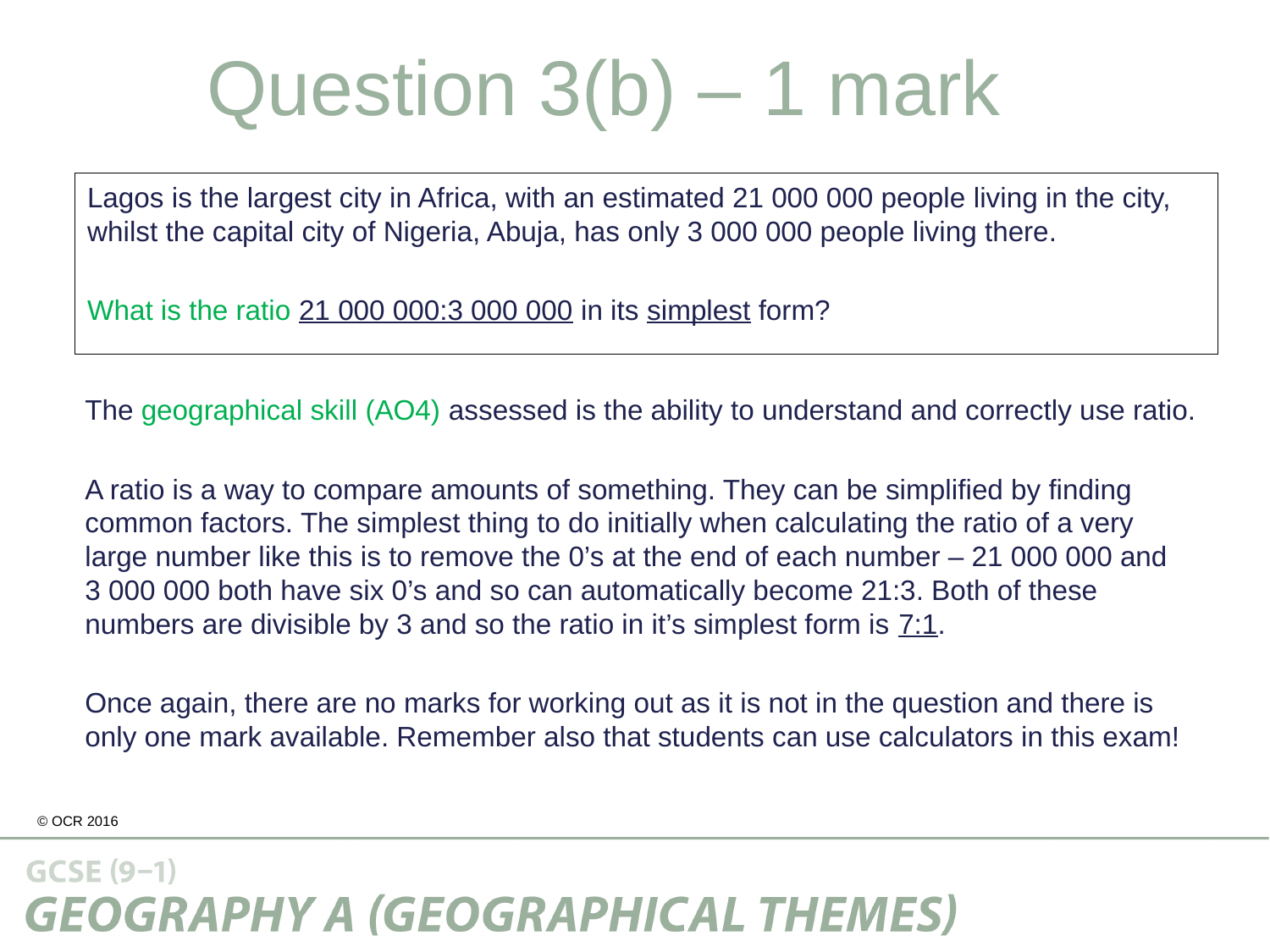

Question 3(b) – 1 mark
Lagos is the largest city in Africa, with an estimated 21 000 000 people living in the city, whilst the capital city of Nigeria, Abuja, has only 3 000 000 people living there.

What is the ratio 21 000 000:3 000 000 in its simplest form?
The geographical skill (AO4) assessed is the ability to understand and correctly use ratio.

A ratio is a way to compare amounts of something. They can be simplified by finding common factors. The simplest thing to do initially when calculating the ratio of a very large number like this is to remove the 0’s at the end of each number – 21 000 000 and   3 000 000 both have six 0’s and so can automatically become 21:3. Both of these numbers are divisible by 3 and so the ratio in it’s simplest form is 7:1.

Once again, there are no marks for working out as it is not in the question and there is only one mark available. Remember also that students can use calculators in this exam!